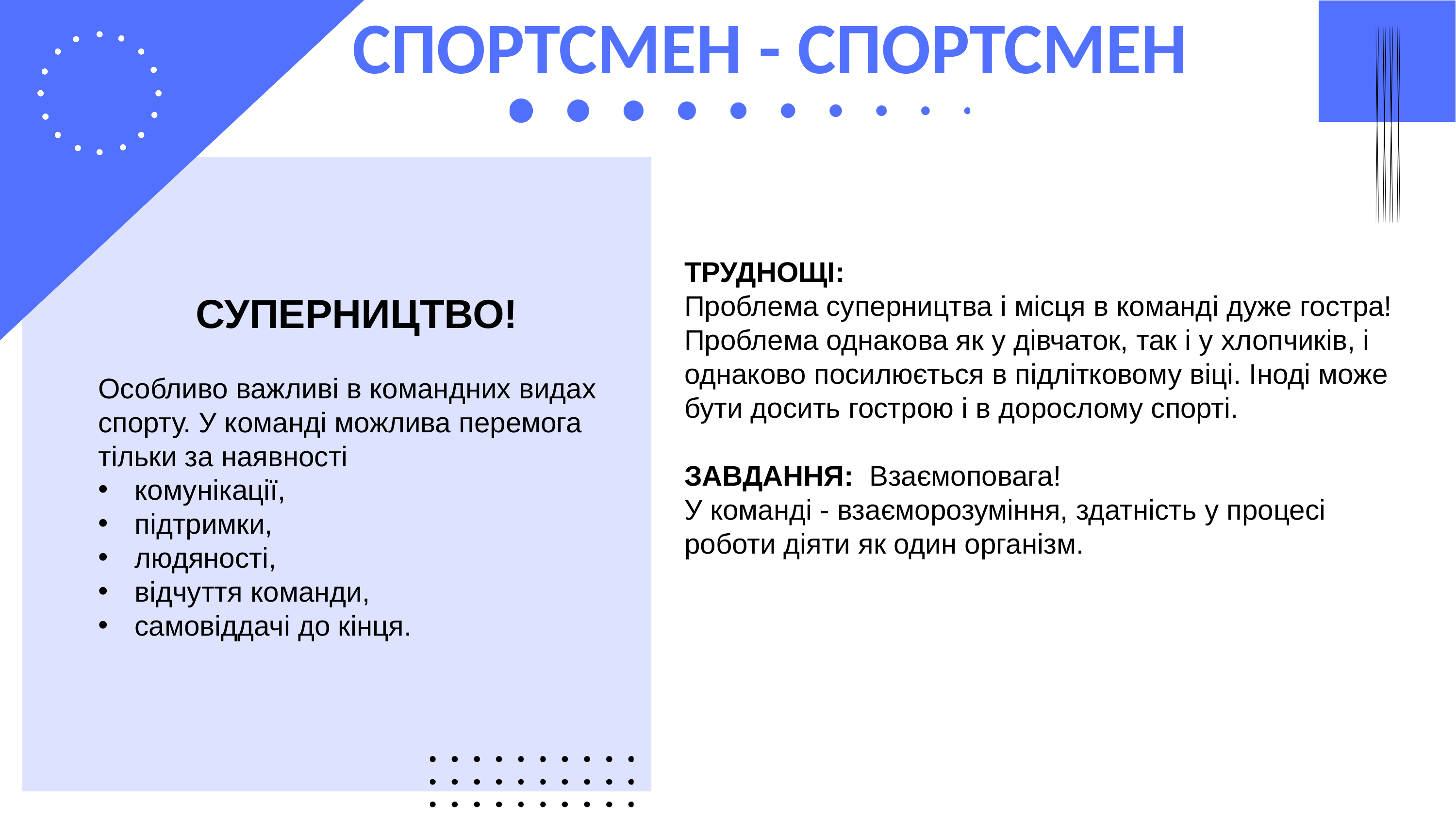

СПОРТСМЕН - СПОРТСМЕН

СУПЕРНИЦТВО!

Особливо важливі в командних видах спорту. У команді можлива перемога тільки за наявності
комунікації,
підтримки,
людяності,
відчуття команди,
самовіддачі до кінця.
ТРУДНОЩІ:
Проблема суперництва і місця в команді дуже гостра! Проблема однакова як у дівчаток, так і у хлопчиків, і однаково посилюється в підлітковому віці. Іноді може бути досить гострою і в дорослому спорті.

ЗАВДАННЯ:  Взаємоповага!
У команді - взаєморозуміння, здатність у процесі роботи діяти як один організм.